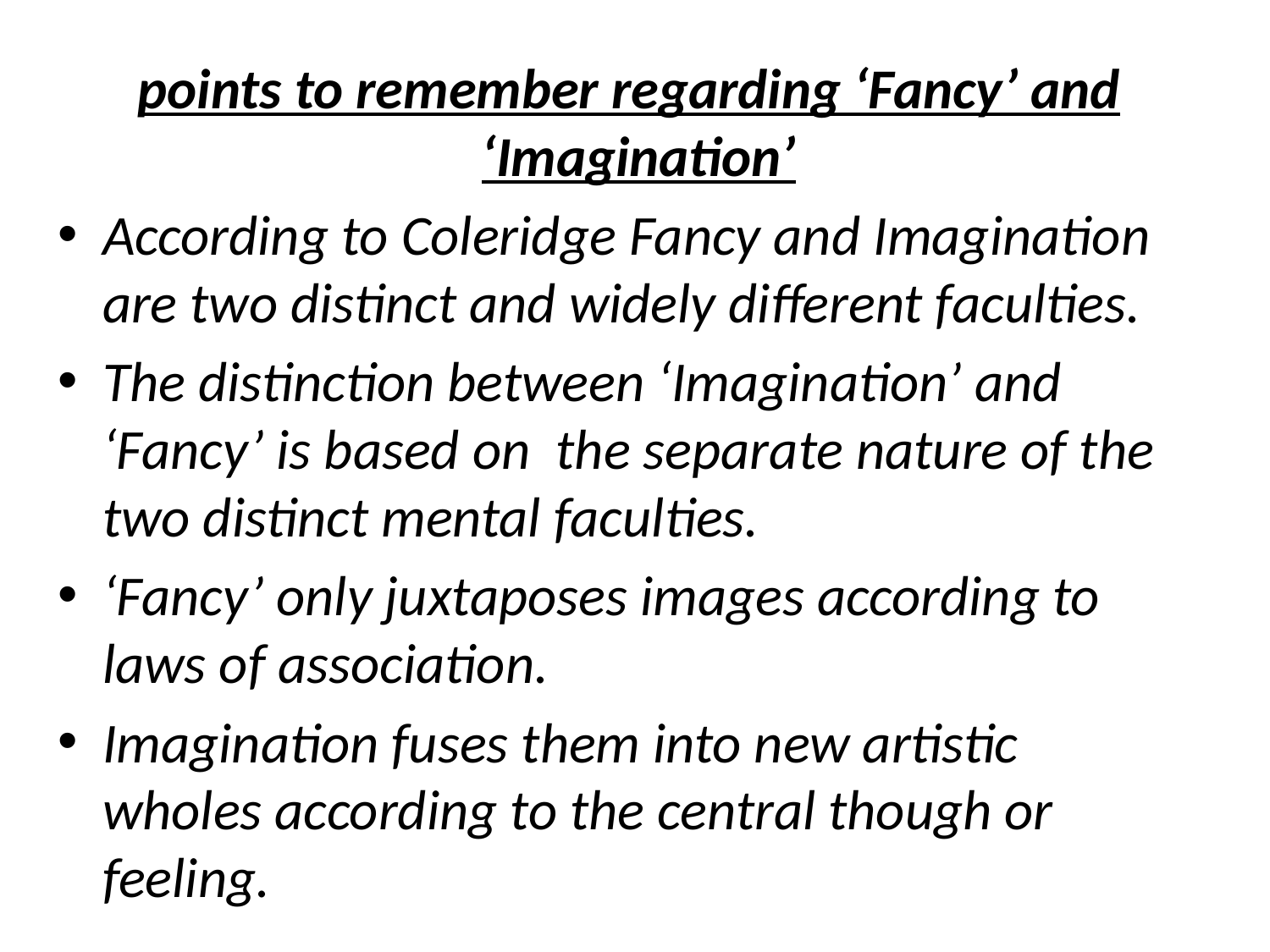

points to remember regarding ‘Fancy’ and ‘Imagination’
According to Coleridge Fancy and Imagination are two distinct and widely different faculties.
The distinction between ‘Imagination’ and ‘Fancy’ is based on  the separate nature of the two distinct mental faculties.
‘Fancy’ only juxtaposes images according to laws of association.
Imagination fuses them into new artistic wholes according to the central though or feeling.